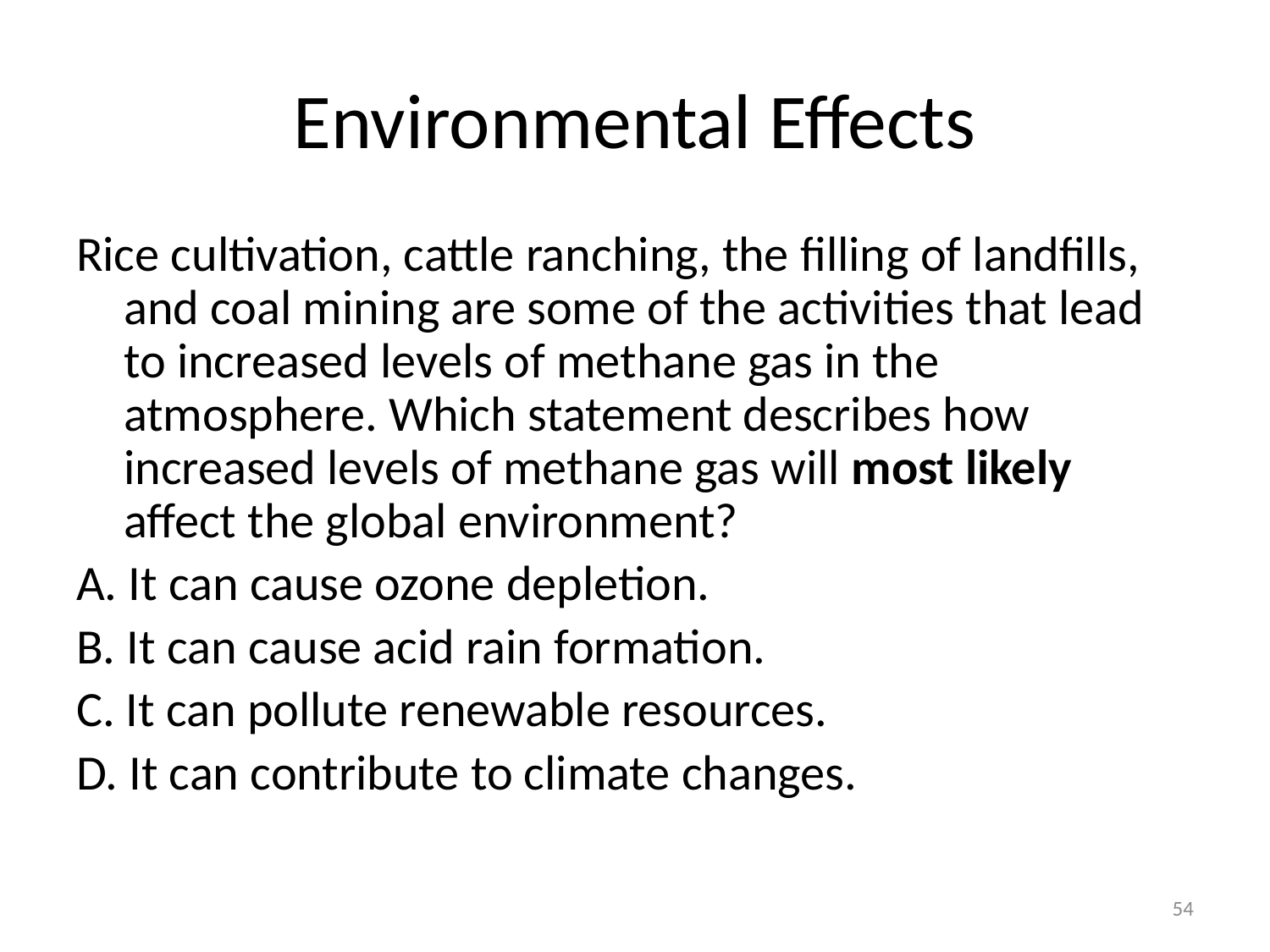

# Environmental Effects
Rice cultivation, cattle ranching, the filling of landfills, and coal mining are some of the activities that lead to increased levels of methane gas in the atmosphere. Which statement describes how increased levels of methane gas will most likely affect the global environment?
A. It can cause ozone depletion.
B. It can cause acid rain formation.
C. It can pollute renewable resources.
D. It can contribute to climate changes.
54